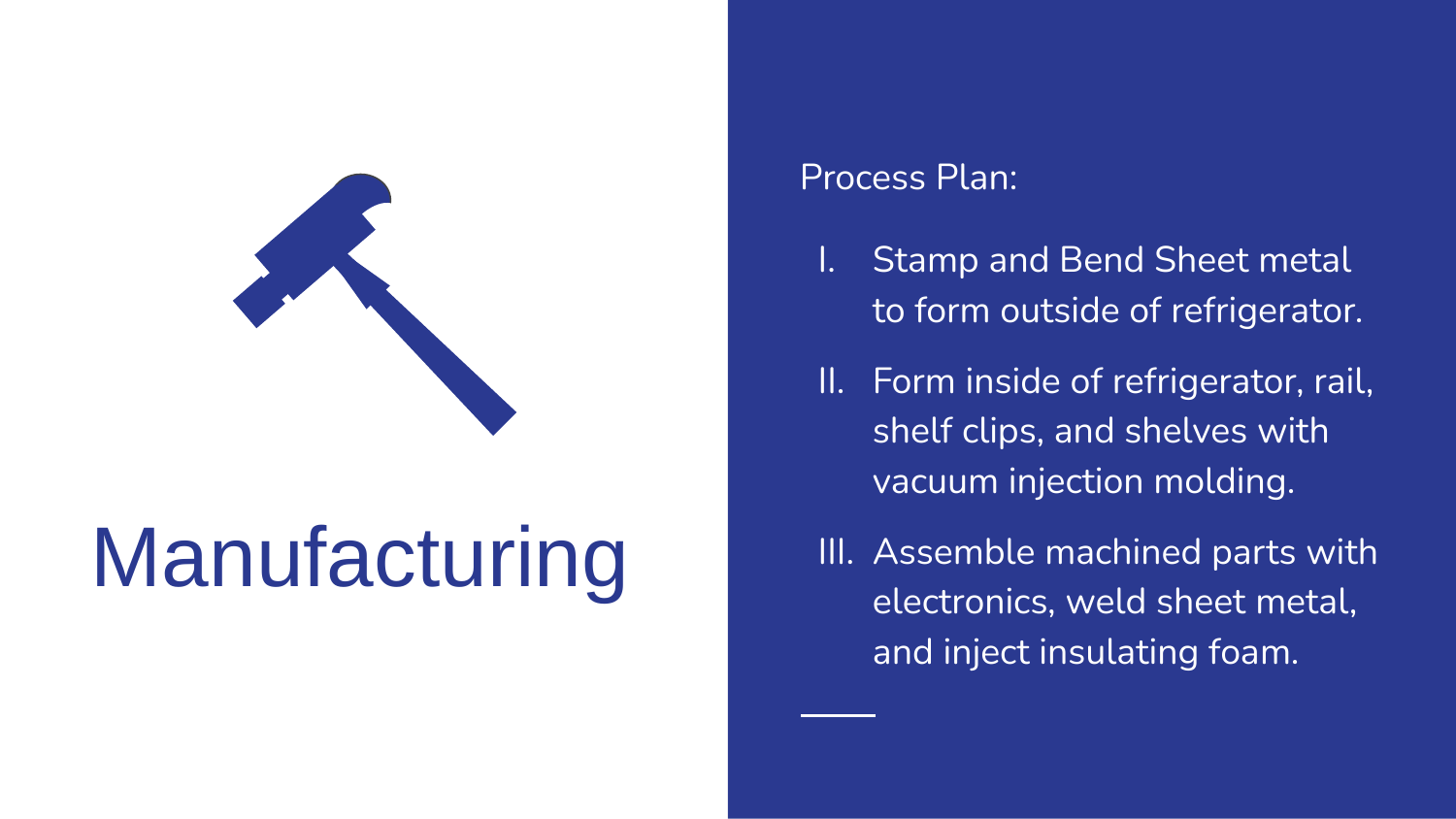

Process Plan:
Stamp and Bend Sheet metal to form outside of refrigerator.
Form inside of refrigerator, rail, shelf clips, and shelves with vacuum injection molding.
Assemble machined parts with electronics, weld sheet metal, and inject insulating foam.

# Manufacturing